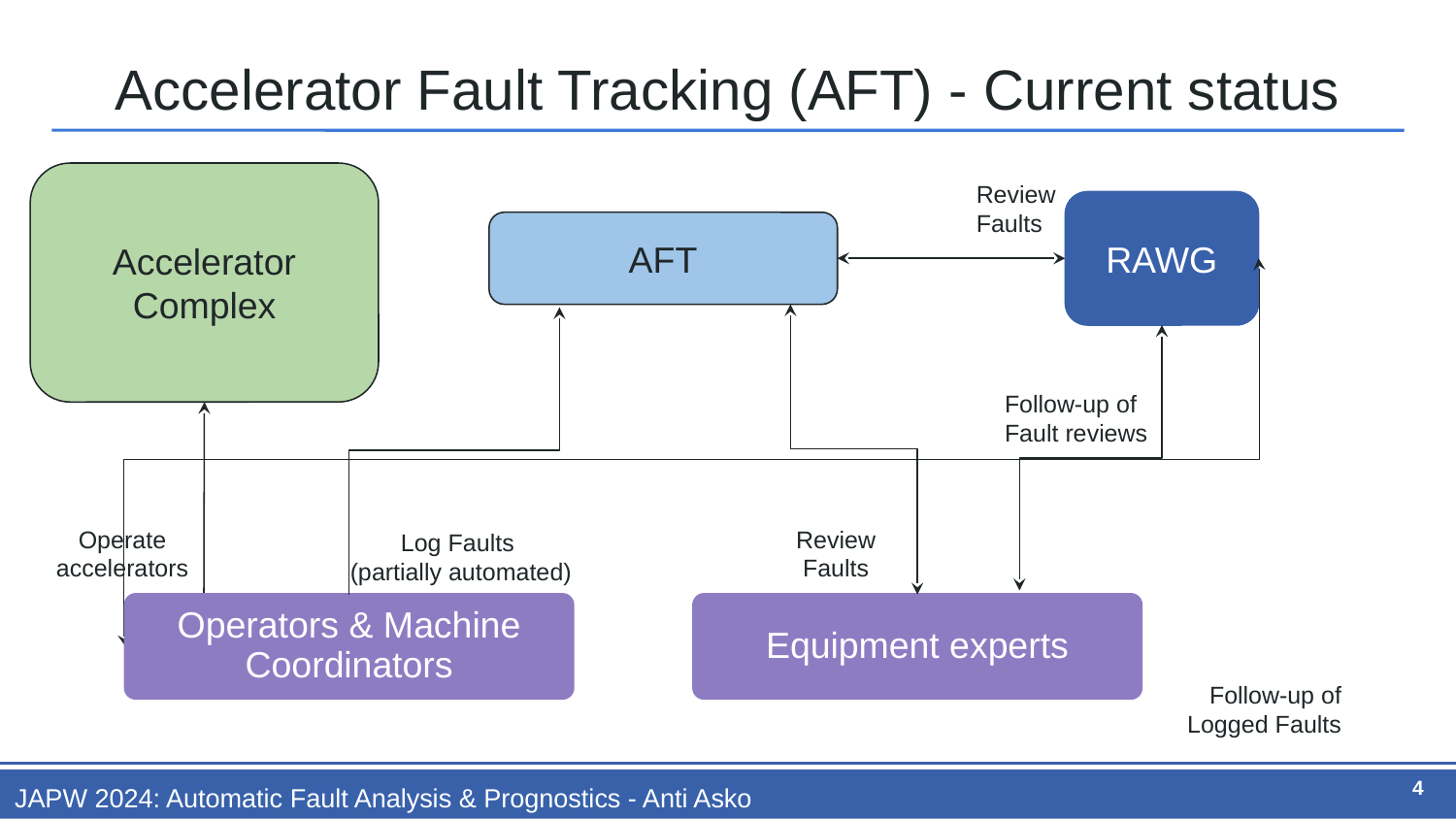

# Accelerator Fault Tracking (AFT) - Current status

Accelerator Complex
Review Faults
RAWG
AFT
Follow-up of Fault reviews
Operate accelerators
Review Faults
Log Faults
(partially automated)
Operators & Machine Coordinators
Equipment experts
Follow-up of Logged Faults
4
JAPW 2024: Automatic Fault Analysis & Prognostics - Anti Asko